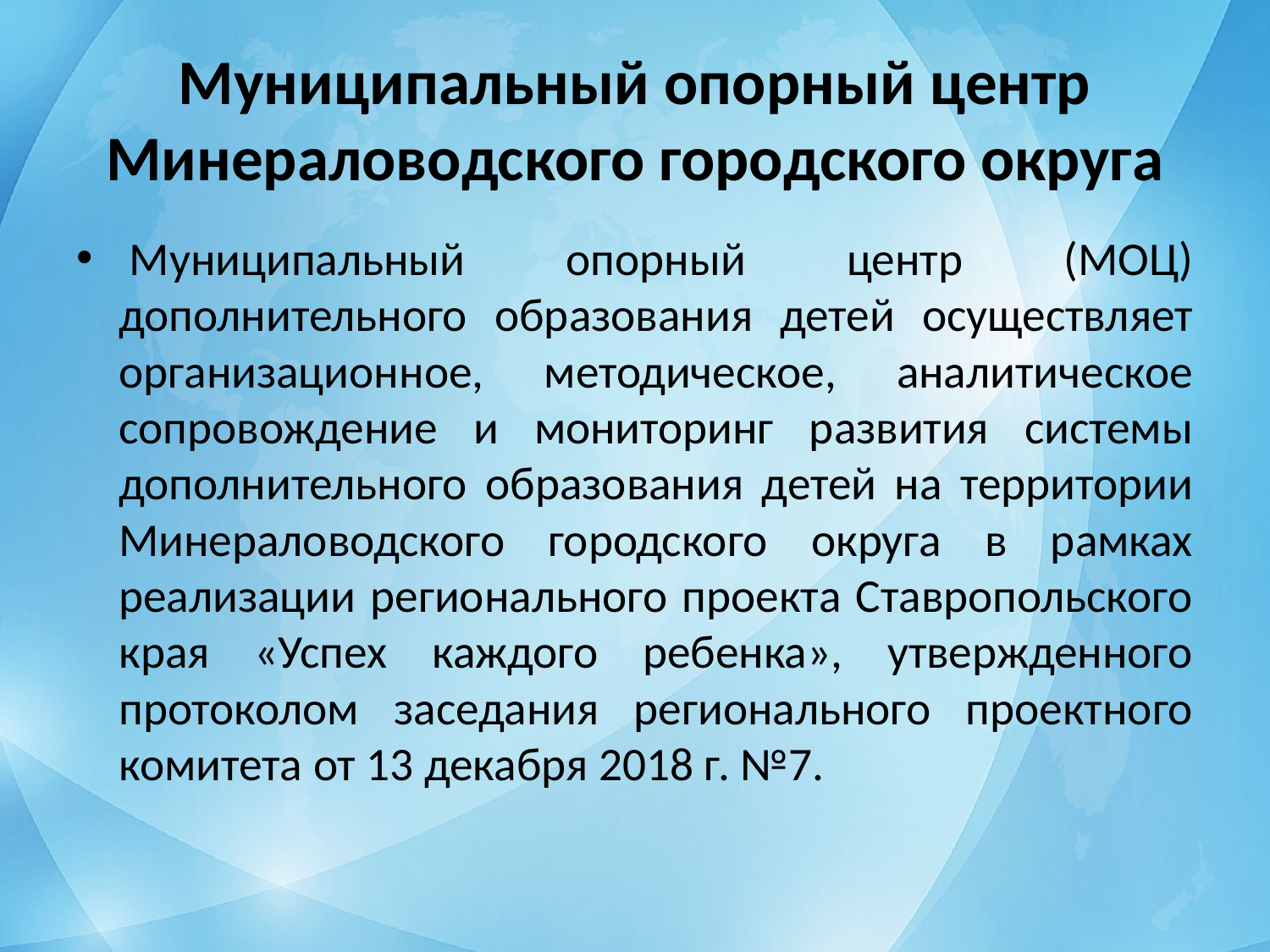

# Муниципальный опорный центр Минераловодского городского округа
 Муниципальный опорный центр (МОЦ) дополнительного образования детей осуществляет организационное, методическое, аналитическое сопровождение и мониторинг развития системы дополнительного образования детей на территории Минераловодского городского округа в рамках реализации регионального проекта Ставропольского края «Успех каждого ребенка», утвержденного протоколом заседания регионального проектного комитета от 13 декабря 2018 г. №7.